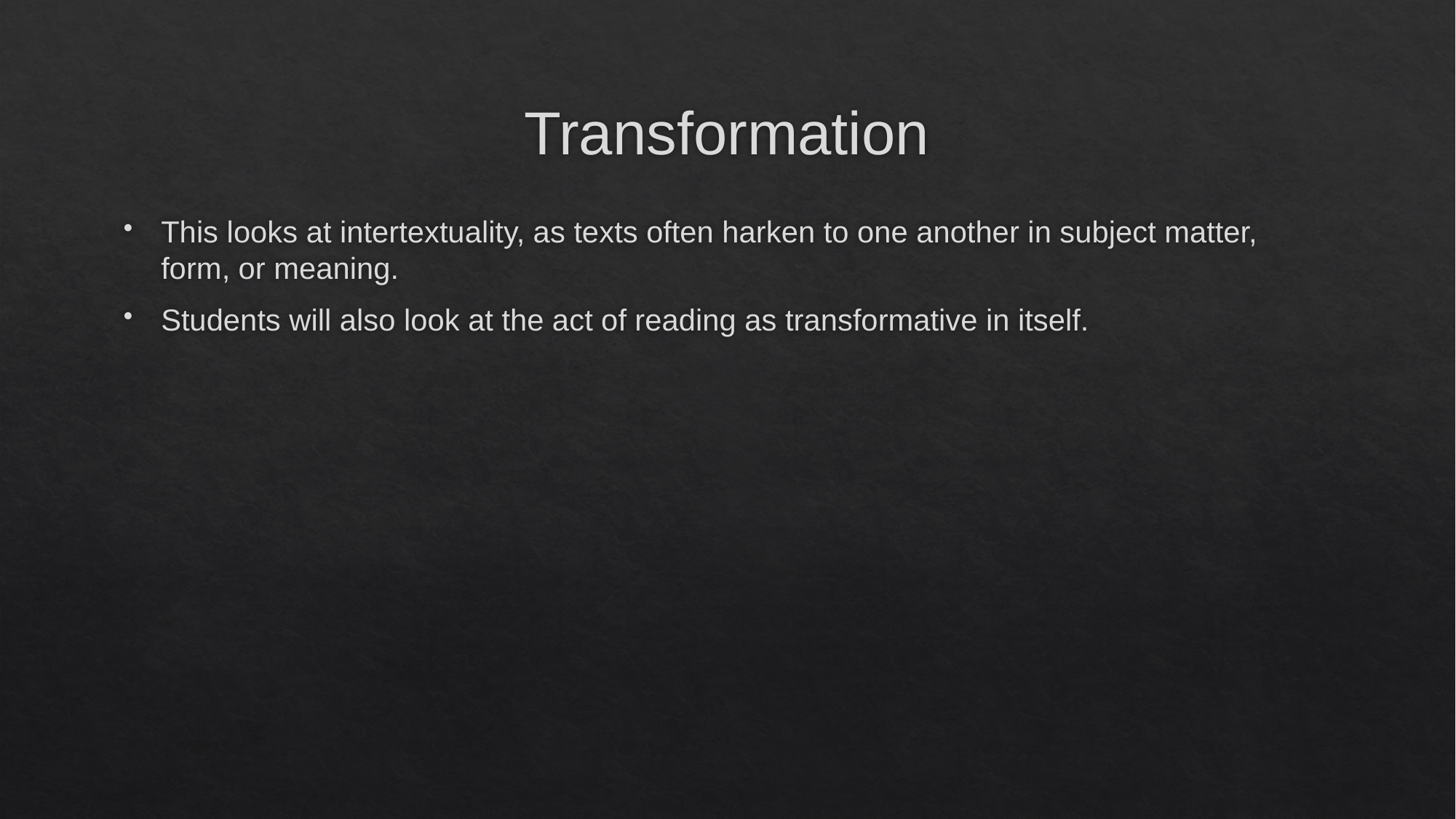

# Transformation
This looks at intertextuality, as texts often harken to one another in subject matter, form, or meaning.
Students will also look at the act of reading as transformative in itself.